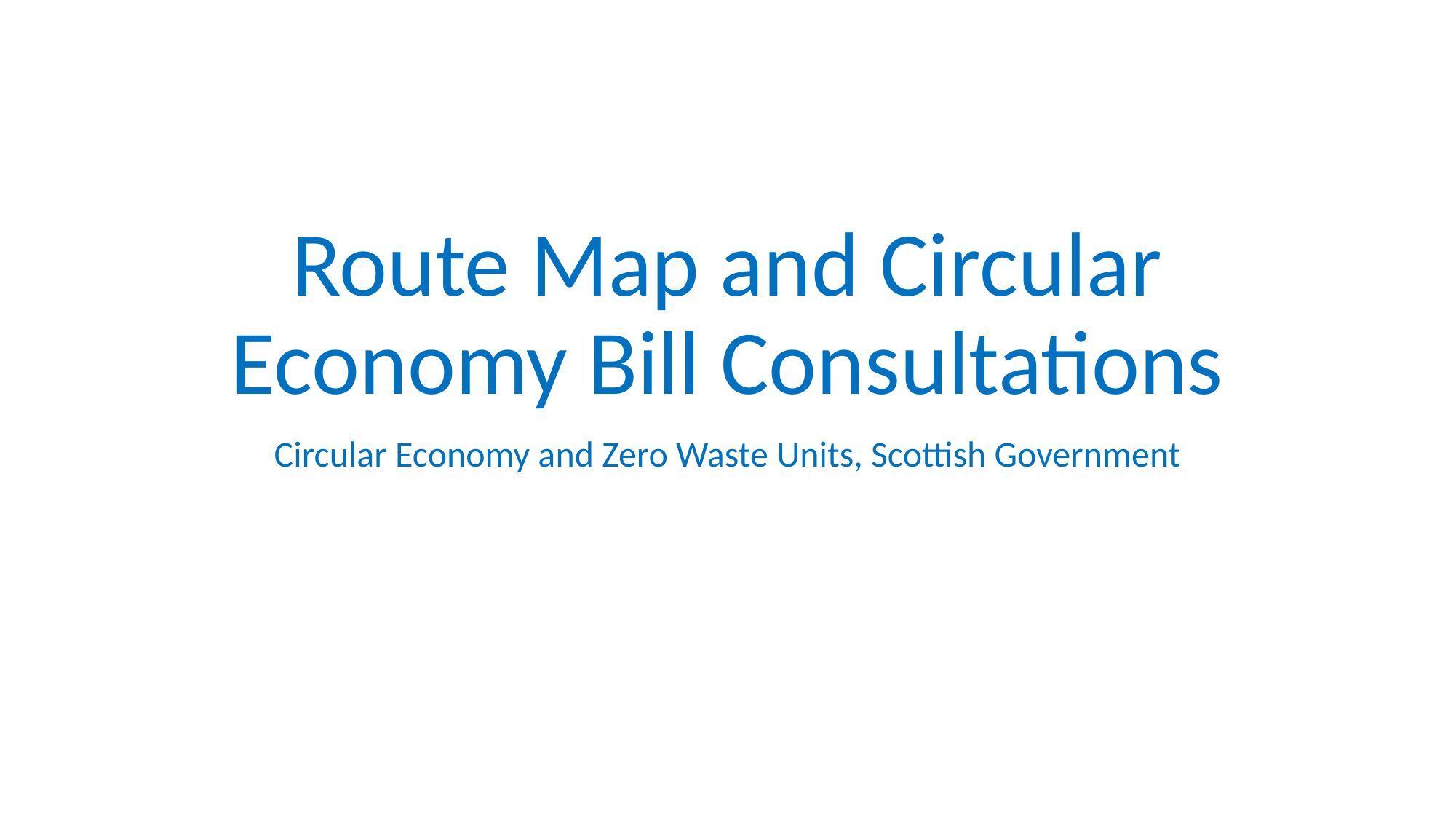

# Route Map and Circular Economy Bill Consultations
Circular Economy and Zero Waste Units, Scottish Government